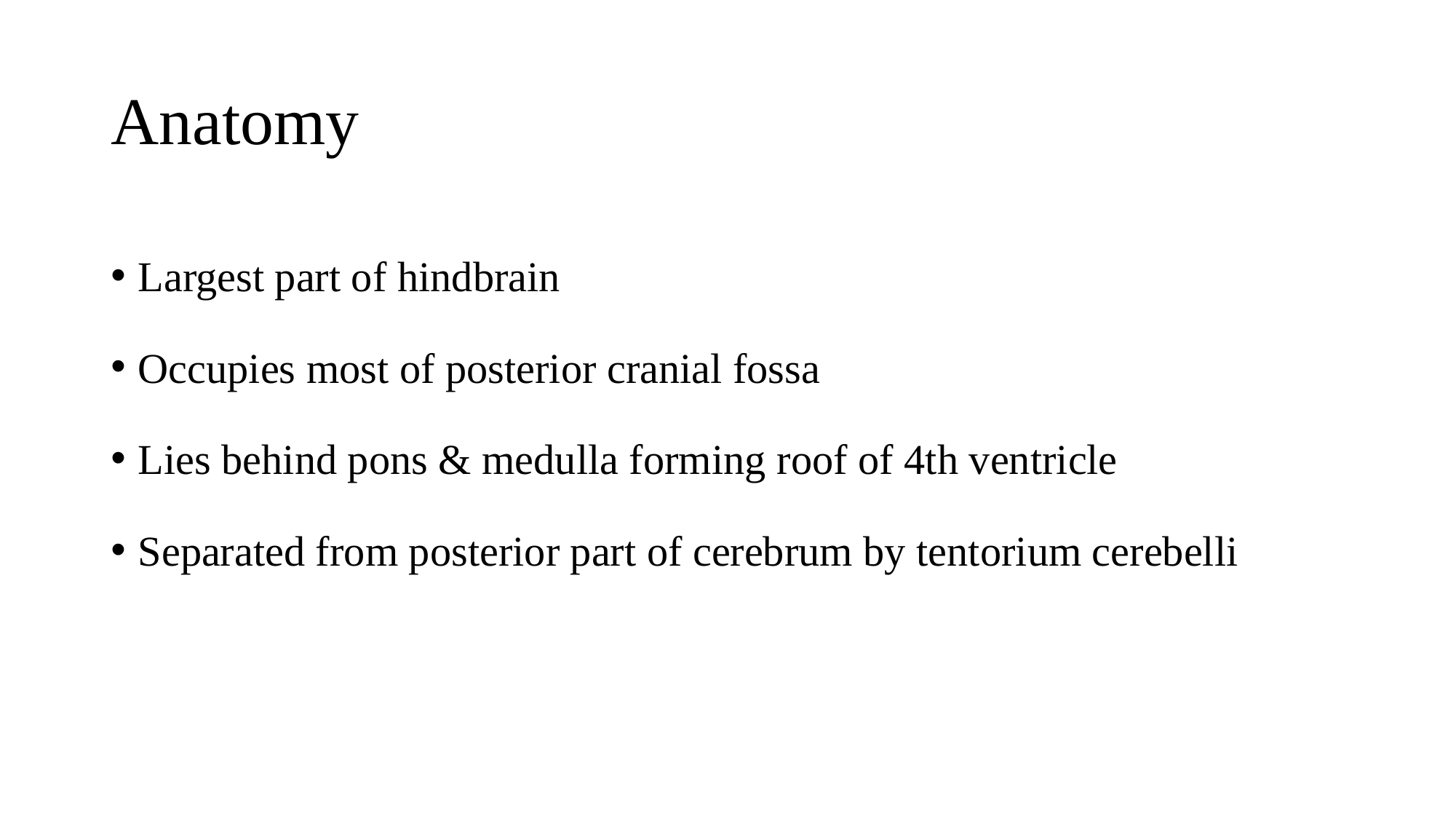

# Anatomy
Largest part of hindbrain
Occupies most of posterior cranial fossa
Lies behind pons & medulla forming roof of 4th ventricle
Separated from posterior part of cerebrum by tentorium cerebelli